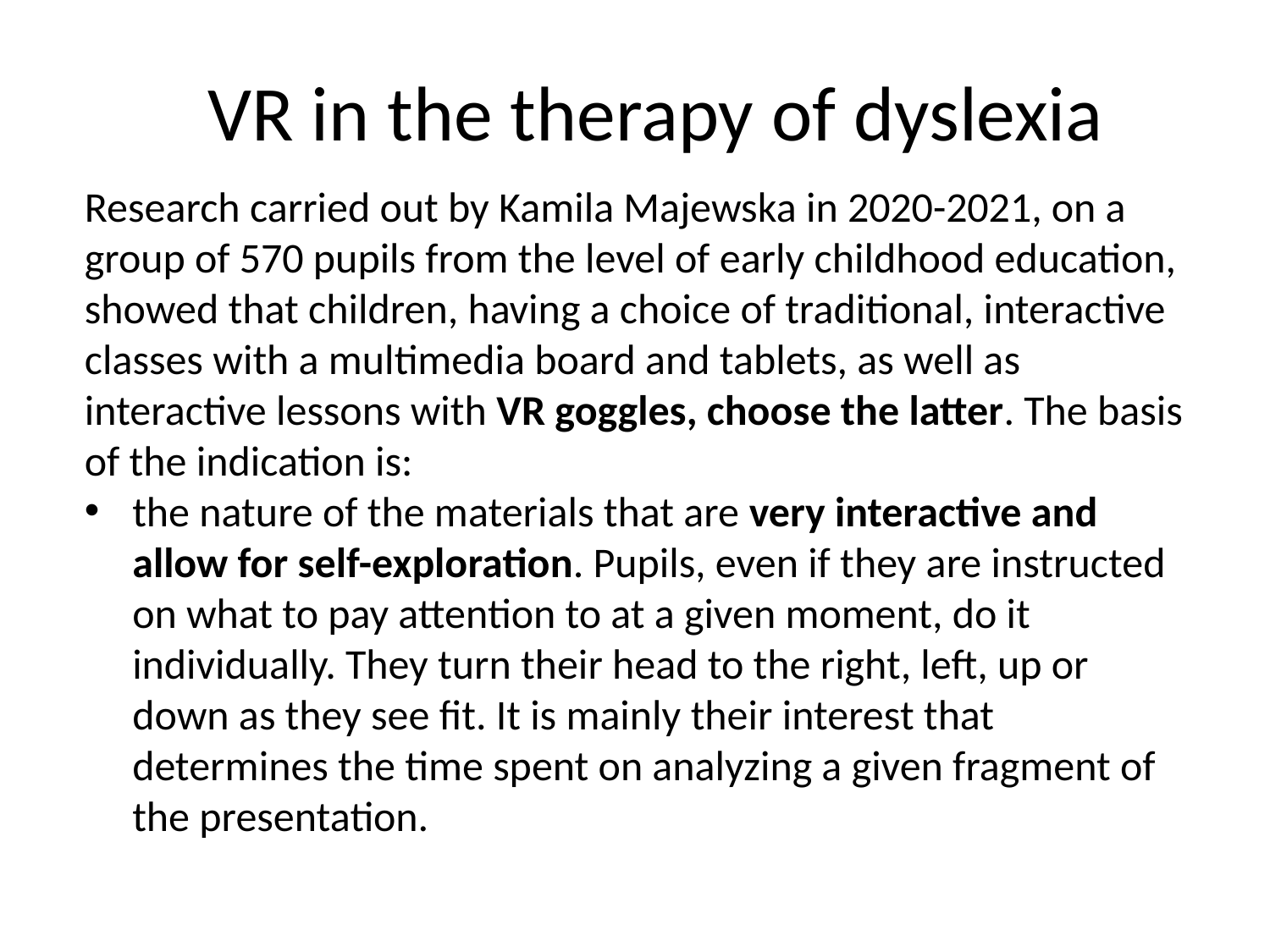

# VR in the therapy of dyslexia
Research carried out by Kamila Majewska in 2020-2021, on a group of 570 pupils from the level of early childhood education, showed that children, having a choice of traditional, interactive classes with a multimedia board and tablets, as well as interactive lessons with VR goggles, choose the latter. The basis of the indication is:
the nature of the materials that are very interactive and allow for self-exploration. Pupils, even if they are instructed on what to pay attention to at a given moment, do it individually. They turn their head to the right, left, up or down as they see fit. It is mainly their interest that determines the time spent on analyzing a given fragment of the presentation.